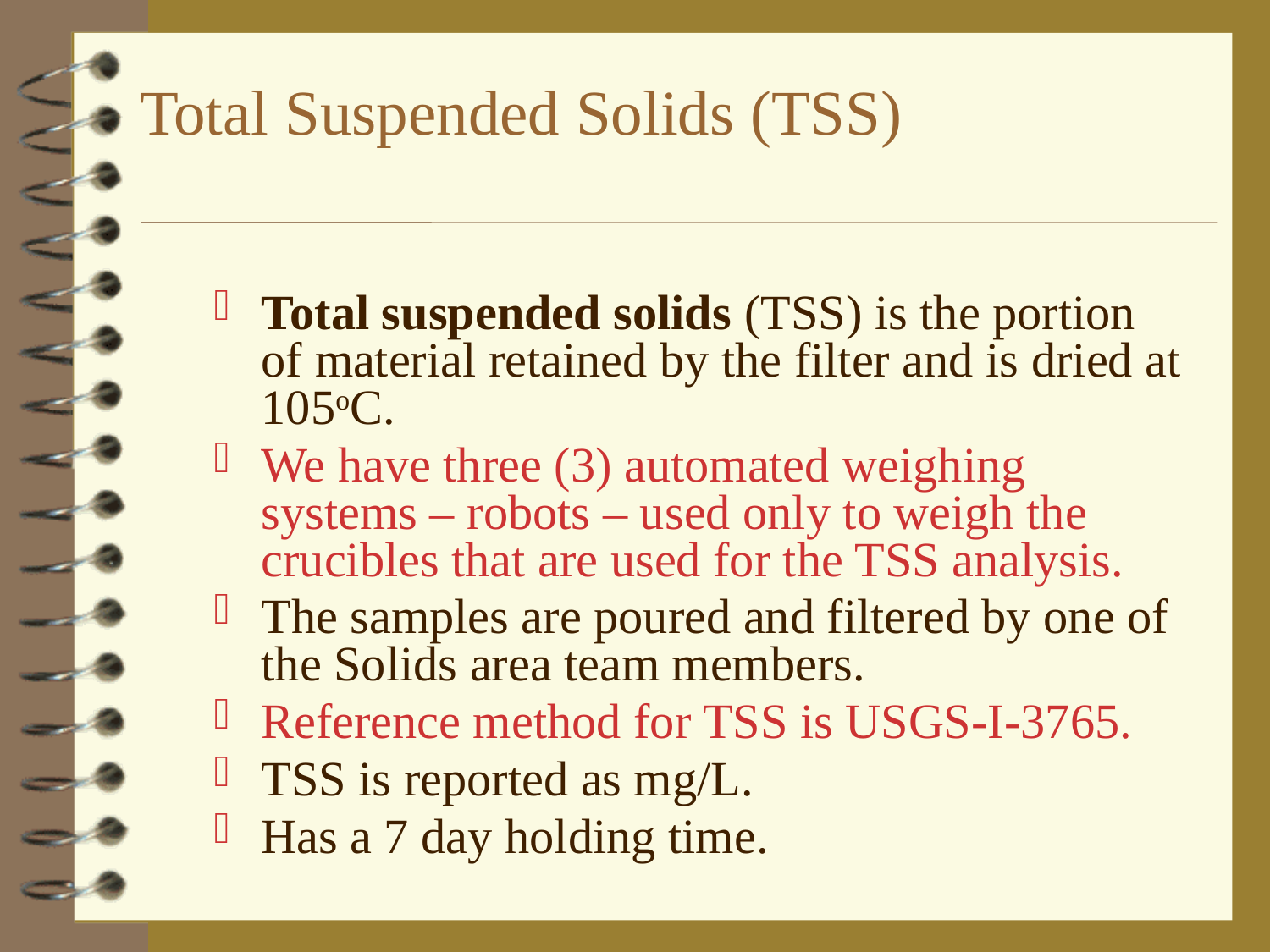

# Total Suspended Solids (TSS)
Total suspended solids (TSS) is the portion of material retained by the filter and is dried at 105oC.
We have three (3) automated weighing systems – robots – used only to weigh the crucibles that are used for the TSS analysis.
The samples are poured and filtered by one of the Solids area team members.
Reference method for TSS is USGS-I-3765.
TSS is reported as mg/L.
Has a 7 day holding time.